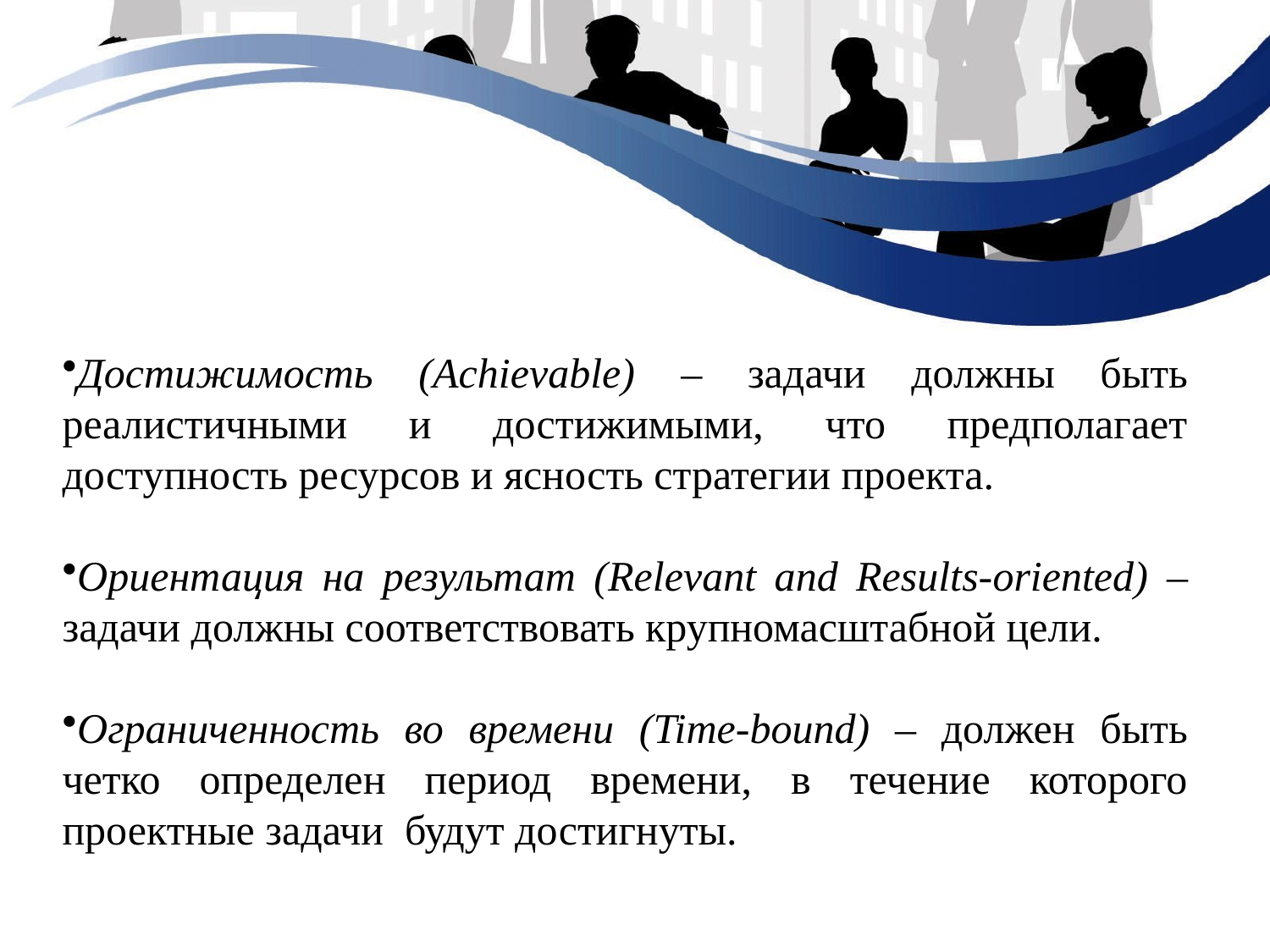

Достижимость (Achievable) – задачи должны быть реалистичными и достижимыми, что предполагает доступность ресурсов и ясность стратегии проекта.

Ориентация на результат (Relevant and Results-oriented) – задачи должны соответствовать крупномасштабной цели.

Ограниченность во времени (Time-bound) – должен быть четко определен период времени, в течение которого проектные задачи  будут достигнуты.